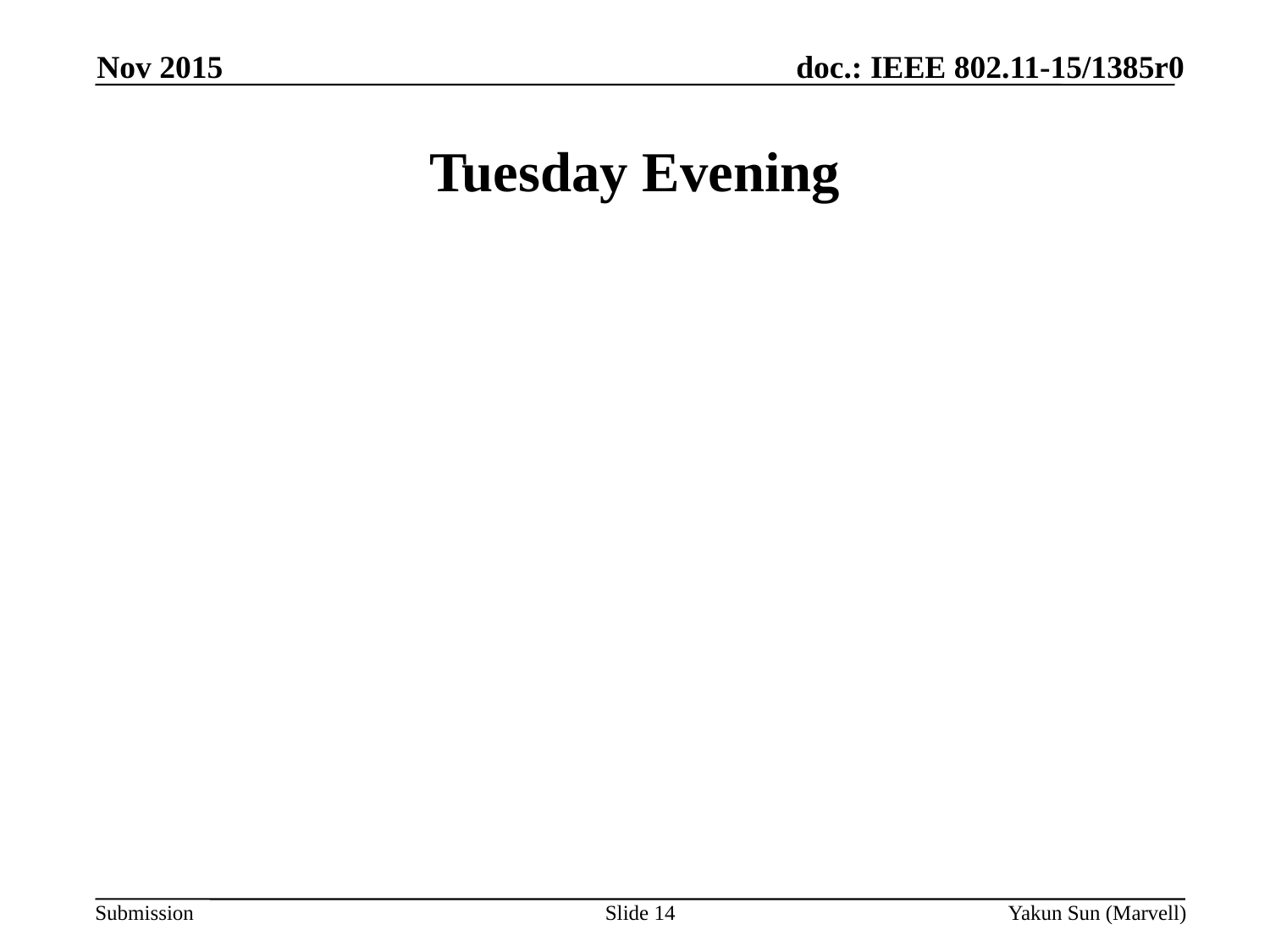

Nov 2015
# Tuesday Evening

Slide 14
Yakun Sun (Marvell)